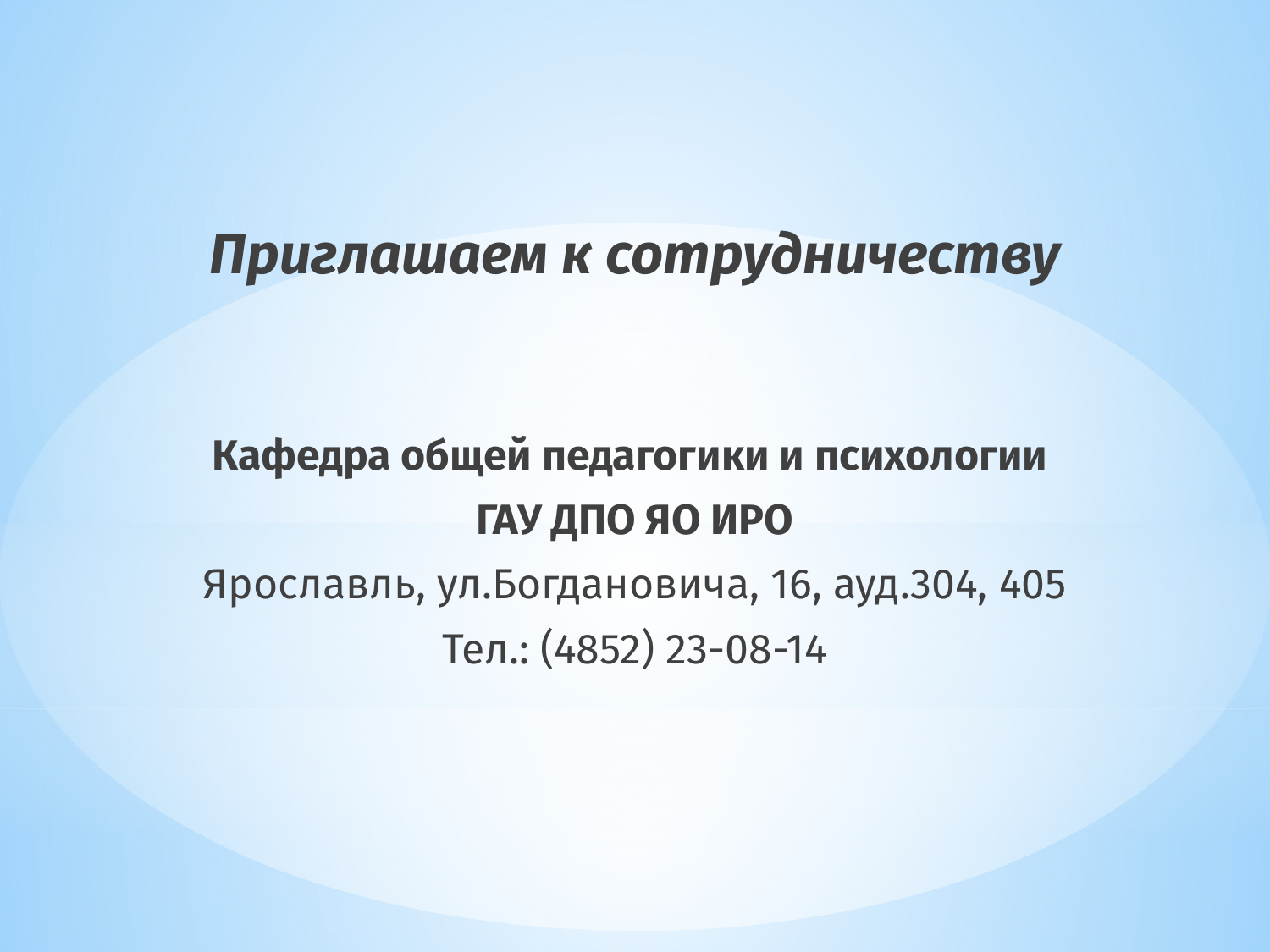

Приглашаем к сотрудничеству

Кафедра общей педагогики и психологии
ГАУ ДПО ЯО ИРО
Ярославль, ул.Богдановича, 16, ауд.304, 405
Тел.: (4852) 23-08-14